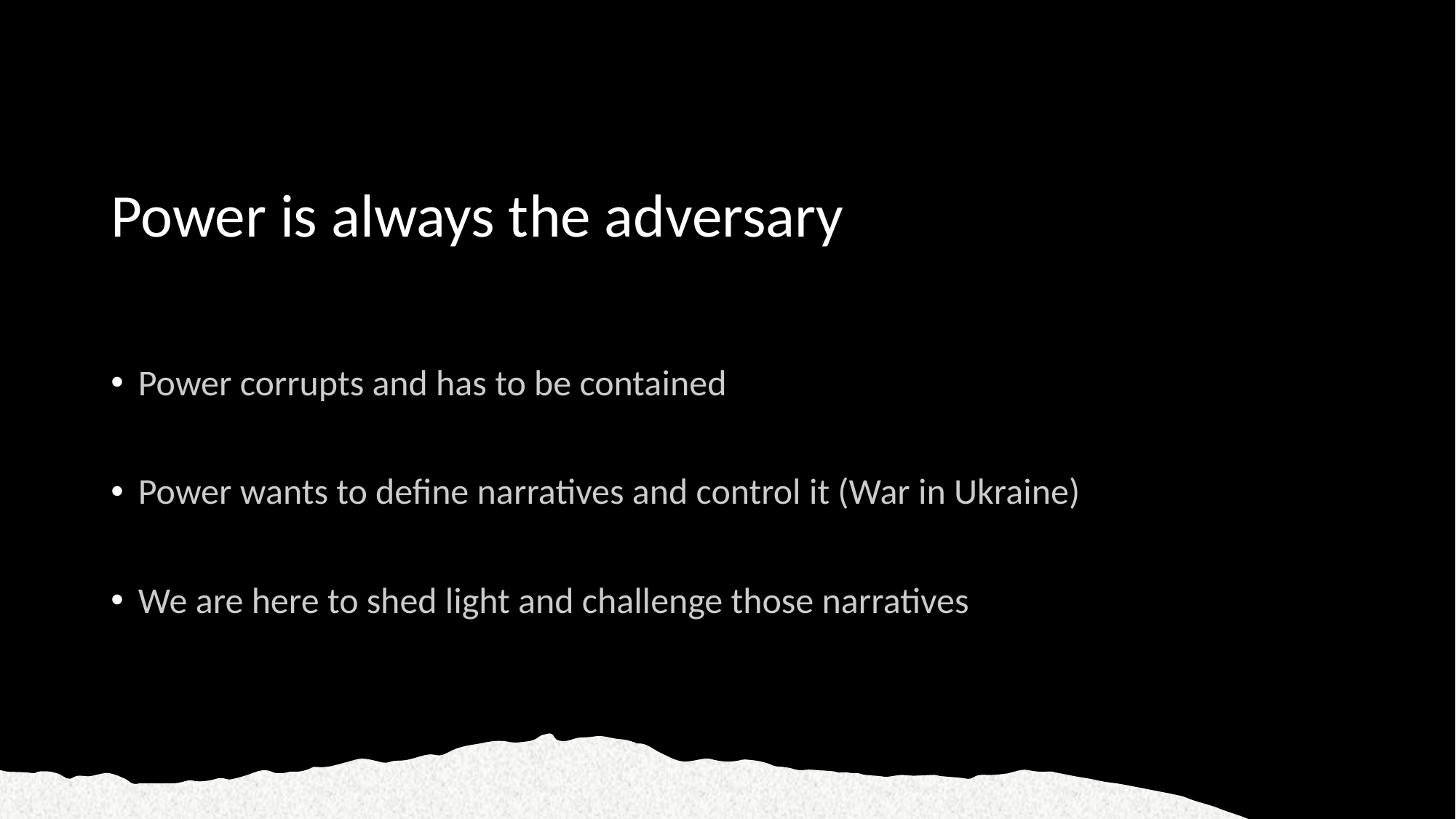

# Power is always the adversary
Power corrupts and has to be contained

Power wants to define narratives and control it (War in Ukraine)

We are here to shed light and challenge those narratives